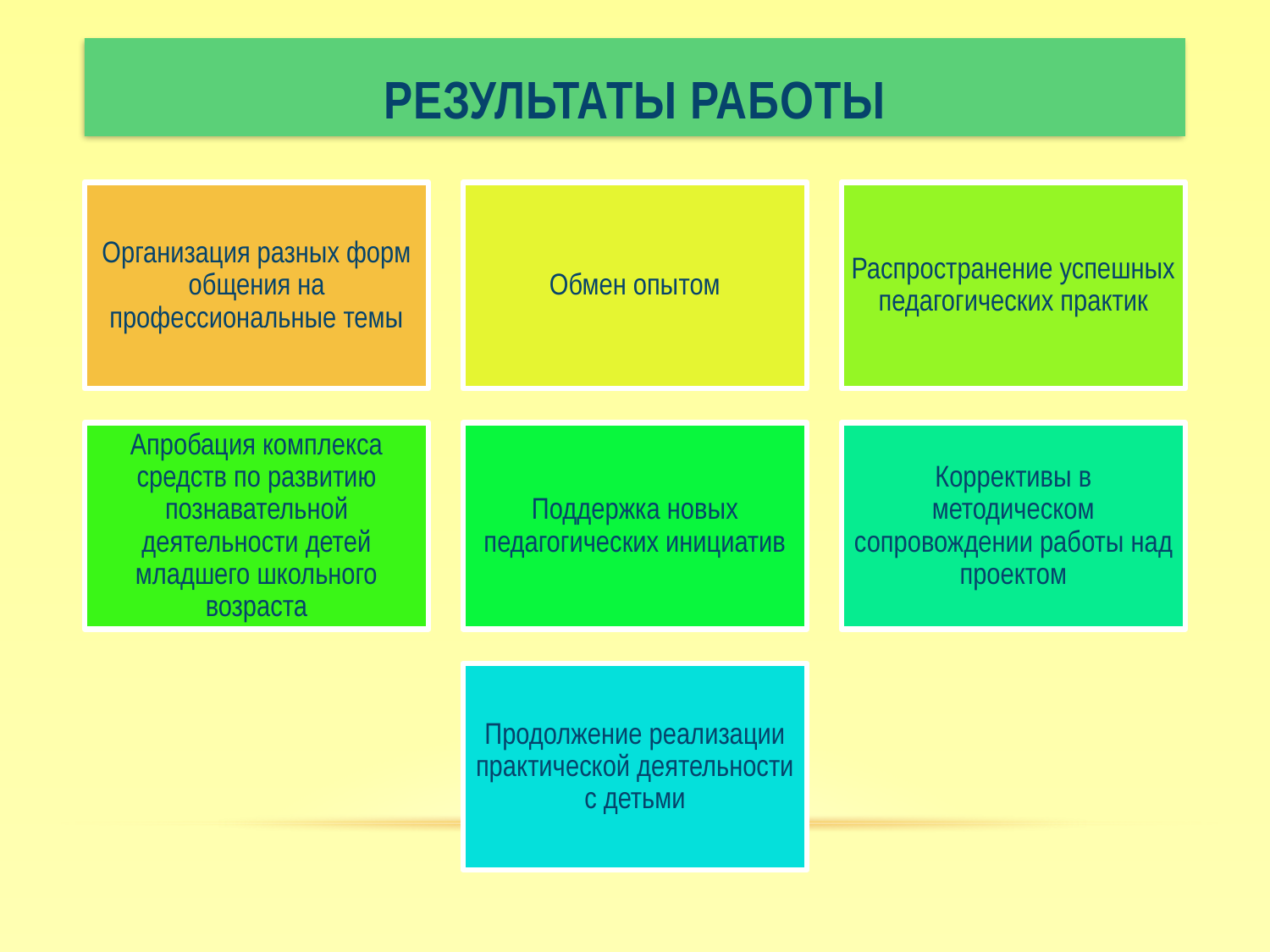

# Результаты РАБОТЫ
Организация разных форм общения на профессиональные темы
Обмен опытом
Распространение успешных педагогических практик
Апробация комплекса средств по развитию познавательной деятельности детей младшего школьного возраста
Поддержка новых педагогических инициатив
Коррективы в методическом сопровождении работы над проектом
Продолжение реализации практической деятельности с детьми